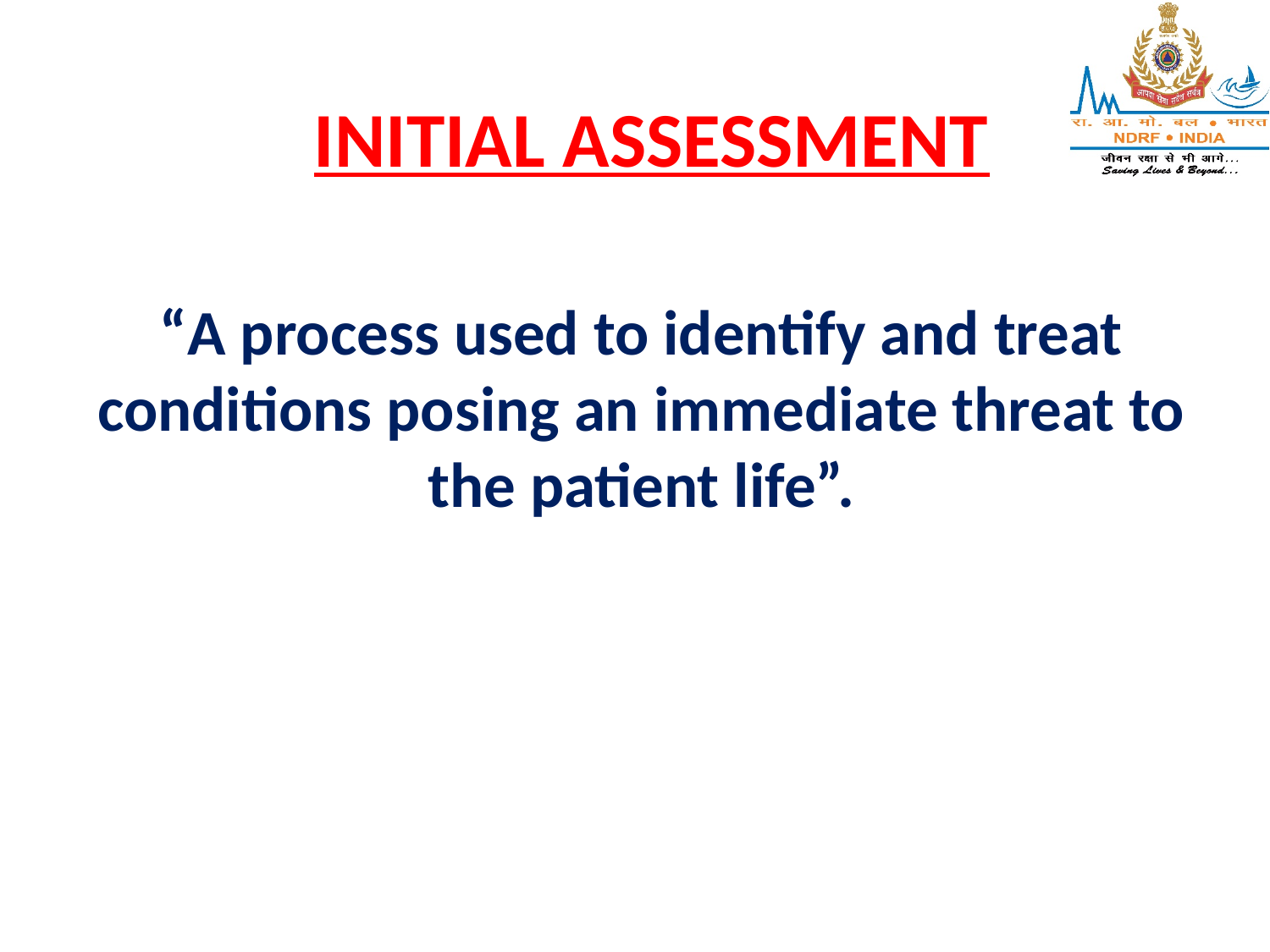

INITIAL ASSESSMENT
“A process used to identify and treat conditions posing an immediate threat to the patient life”.